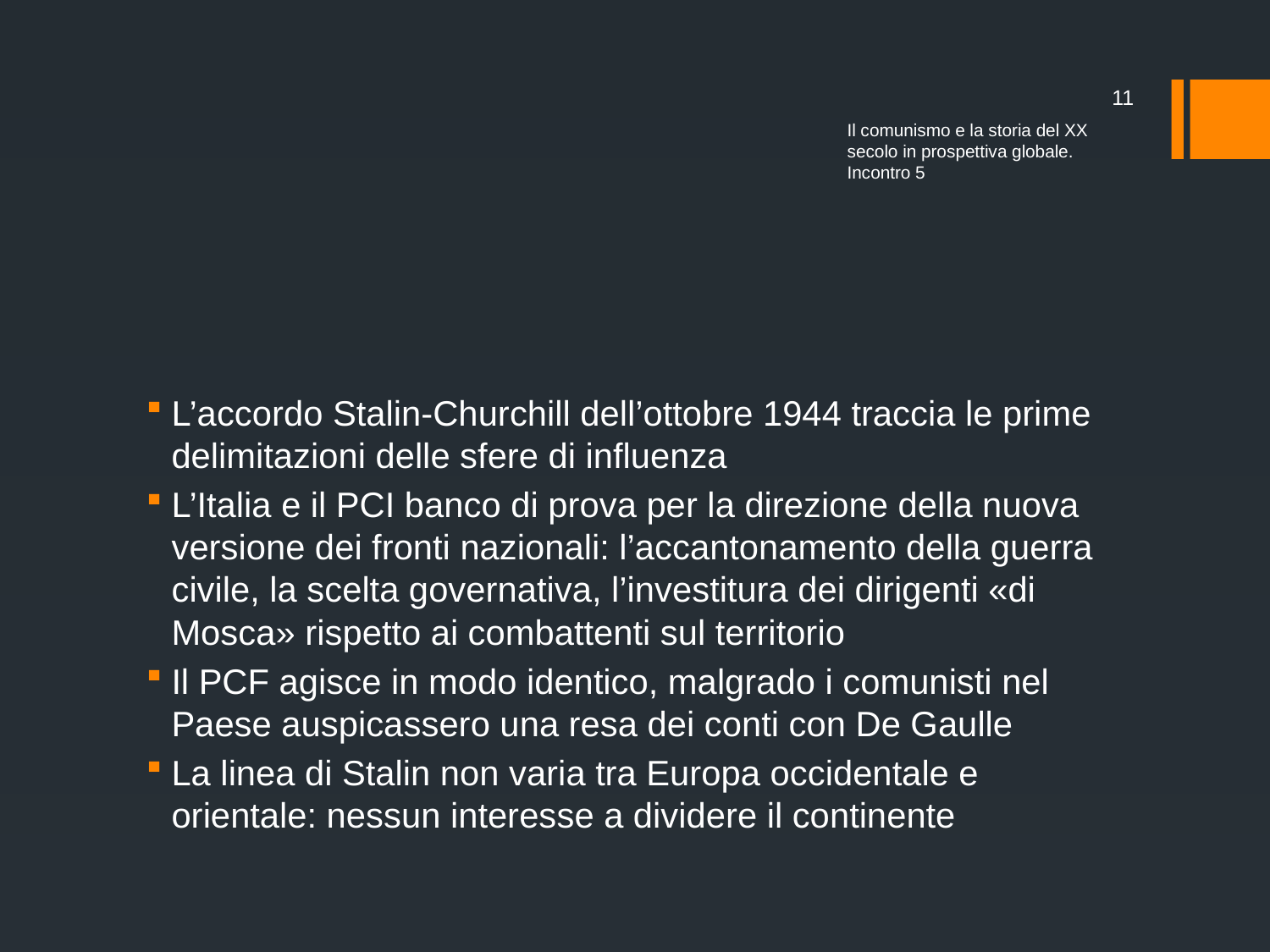

11
Il comunismo e la storia del XX secolo in prospettiva globale. Incontro 5
#
L’accordo Stalin-Churchill dell’ottobre 1944 traccia le prime delimitazioni delle sfere di influenza
L’Italia e il PCI banco di prova per la direzione della nuova versione dei fronti nazionali: l’accantonamento della guerra civile, la scelta governativa, l’investitura dei dirigenti «di Mosca» rispetto ai combattenti sul territorio
Il PCF agisce in modo identico, malgrado i comunisti nel Paese auspicassero una resa dei conti con De Gaulle
La linea di Stalin non varia tra Europa occidentale e orientale: nessun interesse a dividere il continente